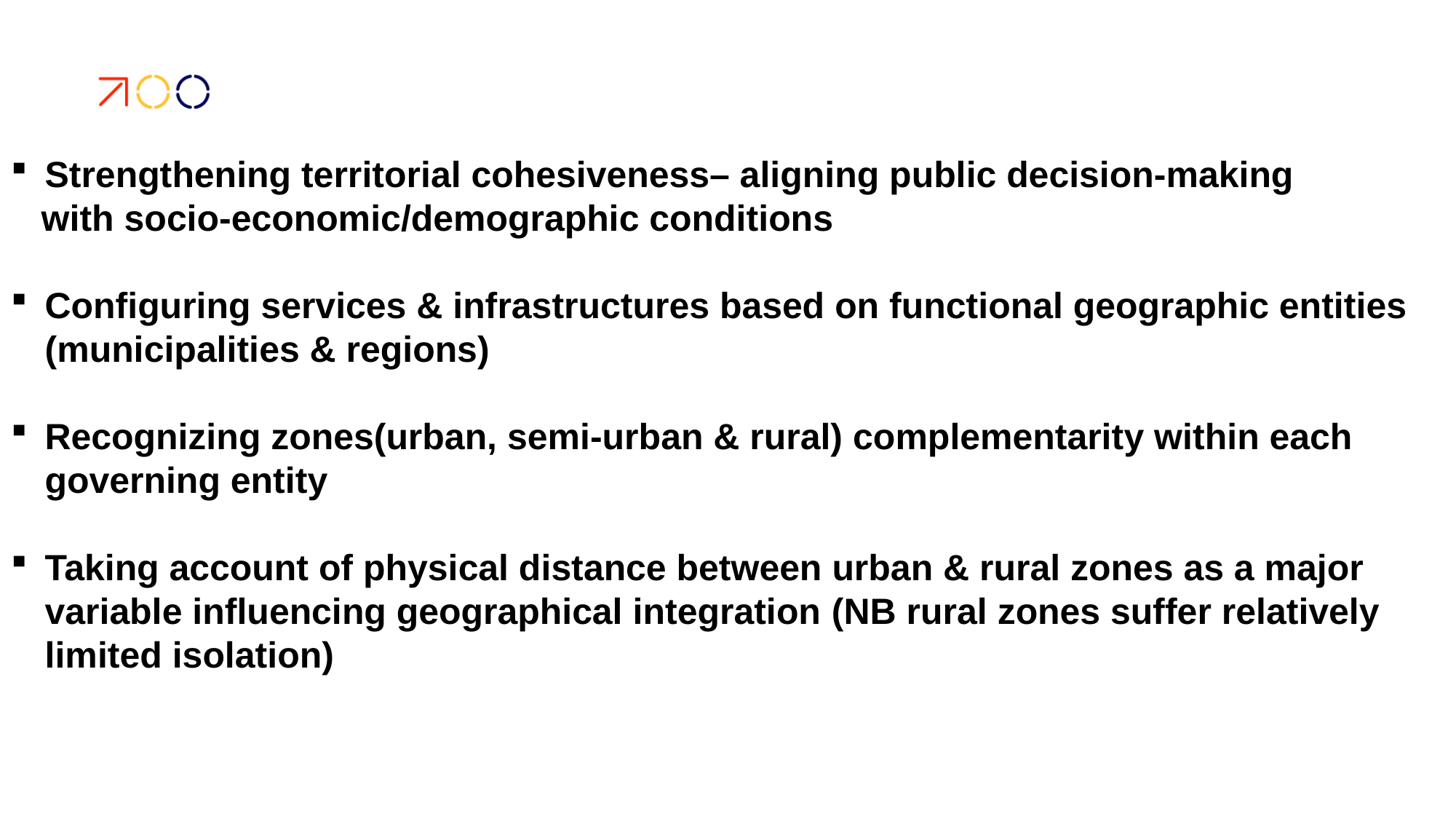

Strengthening territorial cohesiveness– aligning public decision-making
   with socio-economic/demographic conditions

Configuring services & infrastructures based on functional geographic entities (municipalities & regions)

Recognizing zones(urban, semi-urban & rural) complementarity within each governing entity

Taking account of physical distance between urban & rural zones as a major variable influencing geographical integration (NB rural zones suffer relatively limited isolation)